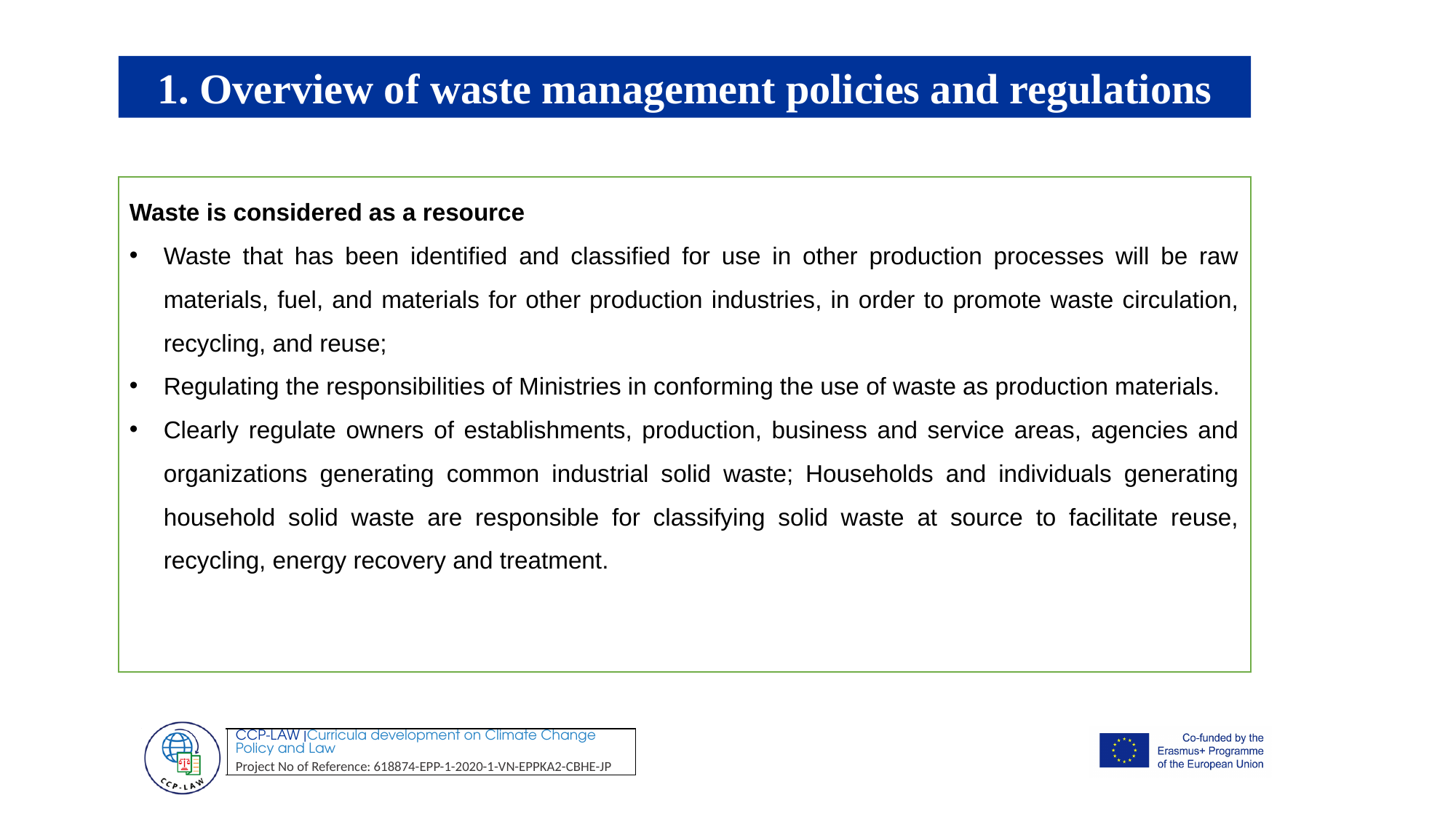

1. Overview of waste management policies and regulations
Waste is considered as a resource
Waste that has been identified and classified for use in other production processes will be raw materials, fuel, and materials for other production industries, in order to promote waste circulation, recycling, and reuse;
Regulating the responsibilities of Ministries in conforming the use of waste as production materials.
Clearly regulate owners of establishments, production, business and service areas, agencies and organizations generating common industrial solid waste; Households and individuals generating household solid waste are responsible for classifying solid waste at source to facilitate reuse, recycling, energy recovery and treatment.